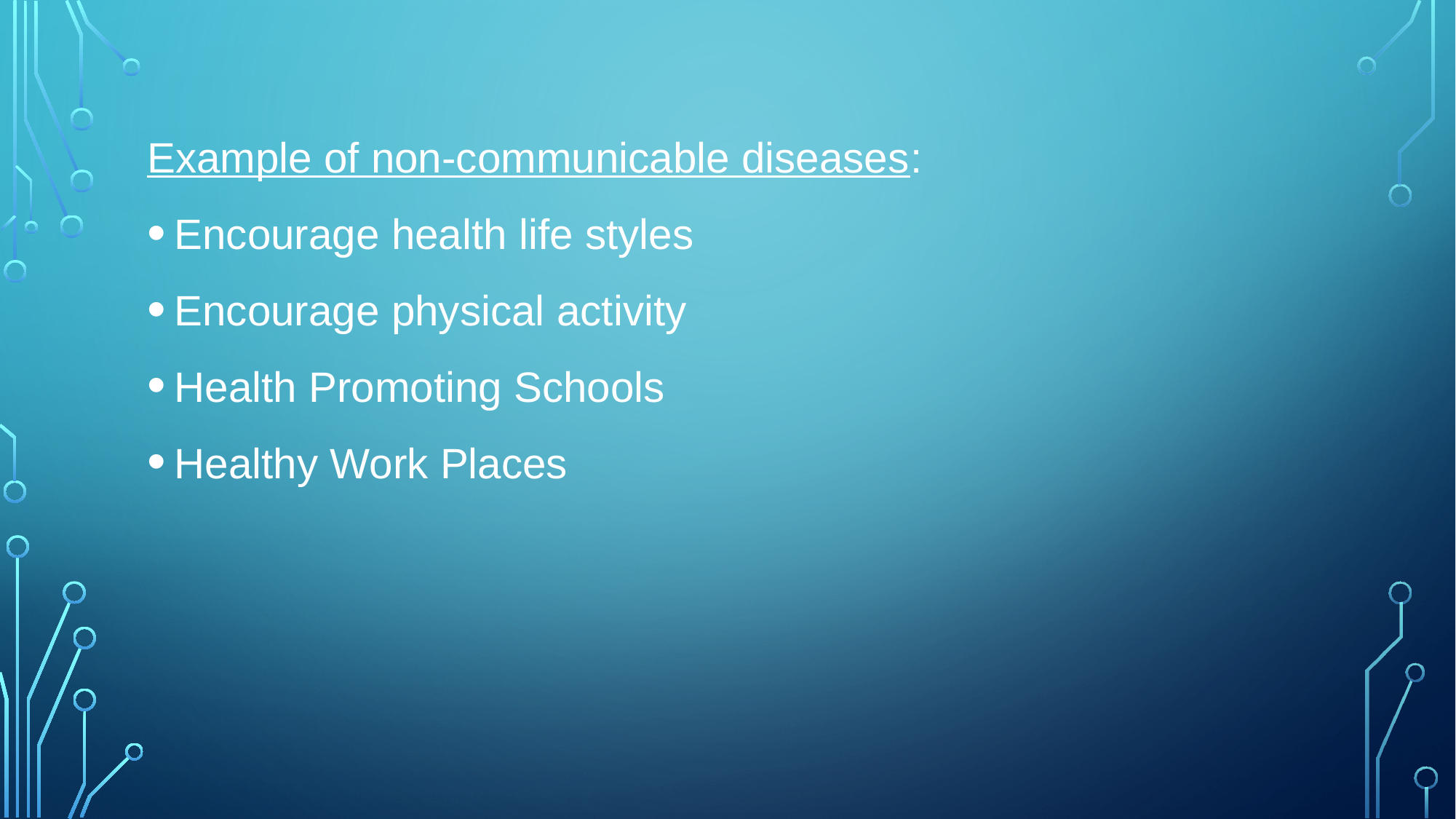

Example of non-communicable diseases:
Encourage health life styles
Encourage physical activity
Health Promoting Schools
Healthy Work Places